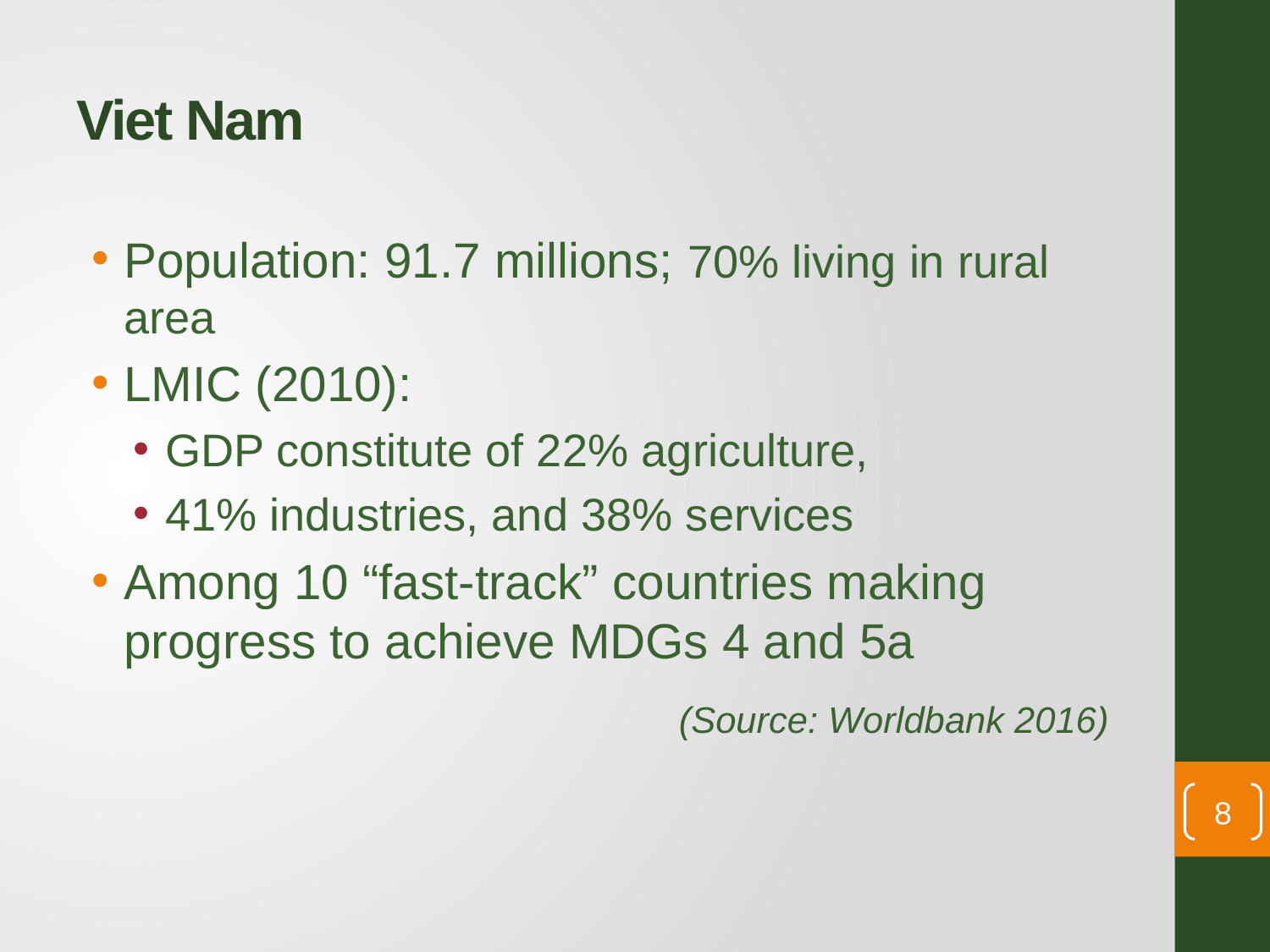

# Viet Nam
Population: 91.7 millions; 70% living in rural area
LMIC (2010):
GDP constitute of 22% agriculture,
41% industries, and 38% services
Among 10 “fast-track” countries making progress to achieve MDGs 4 and 5a
(Source: Worldbank 2016)

8